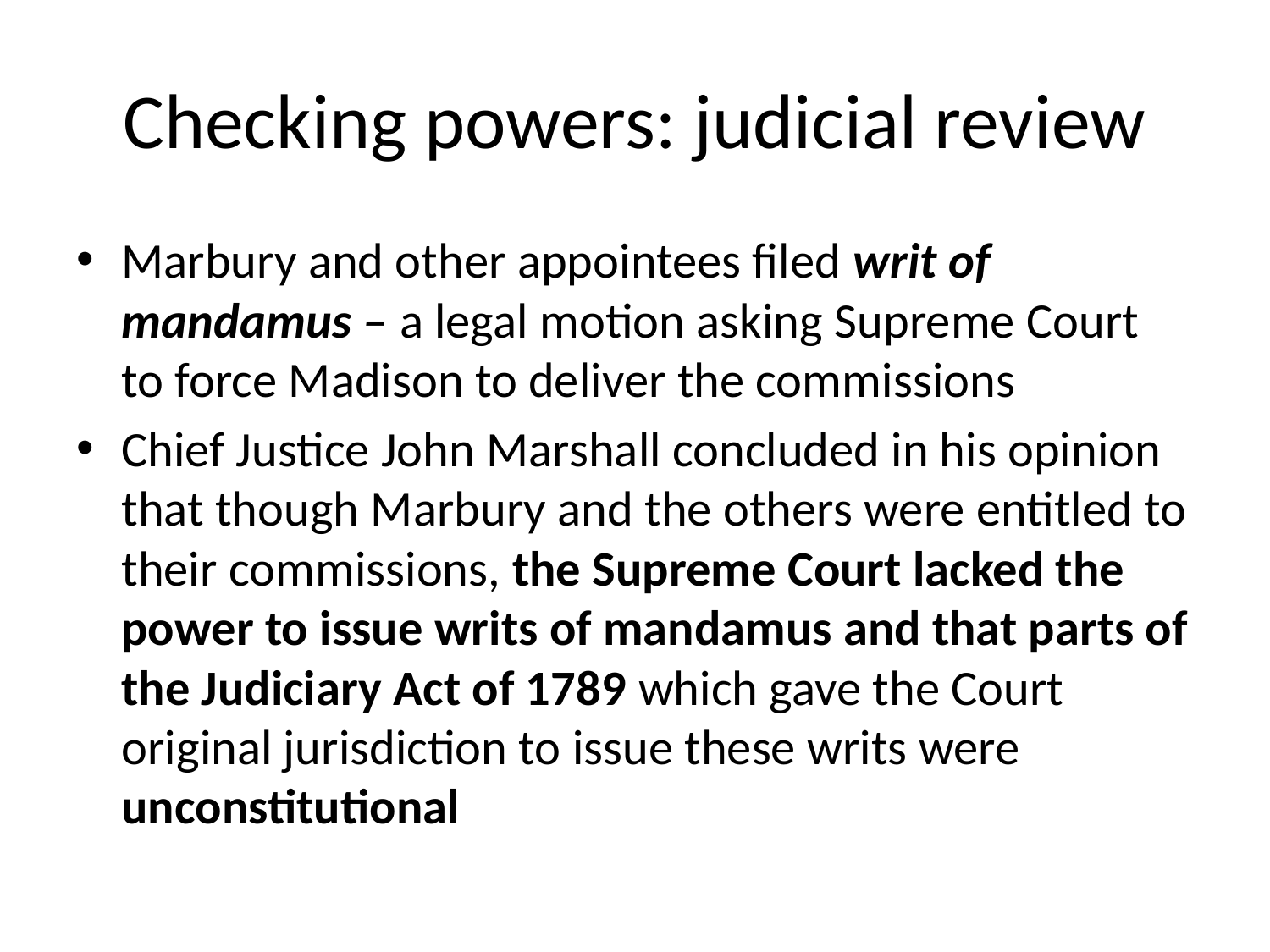

# Checking powers: judicial review
Marbury and other appointees filed writ of mandamus – a legal motion asking Supreme Court to force Madison to deliver the commissions
Chief Justice John Marshall concluded in his opinion that though Marbury and the others were entitled to their commissions, the Supreme Court lacked the power to issue writs of mandamus and that parts of the Judiciary Act of 1789 which gave the Court original jurisdiction to issue these writs were unconstitutional